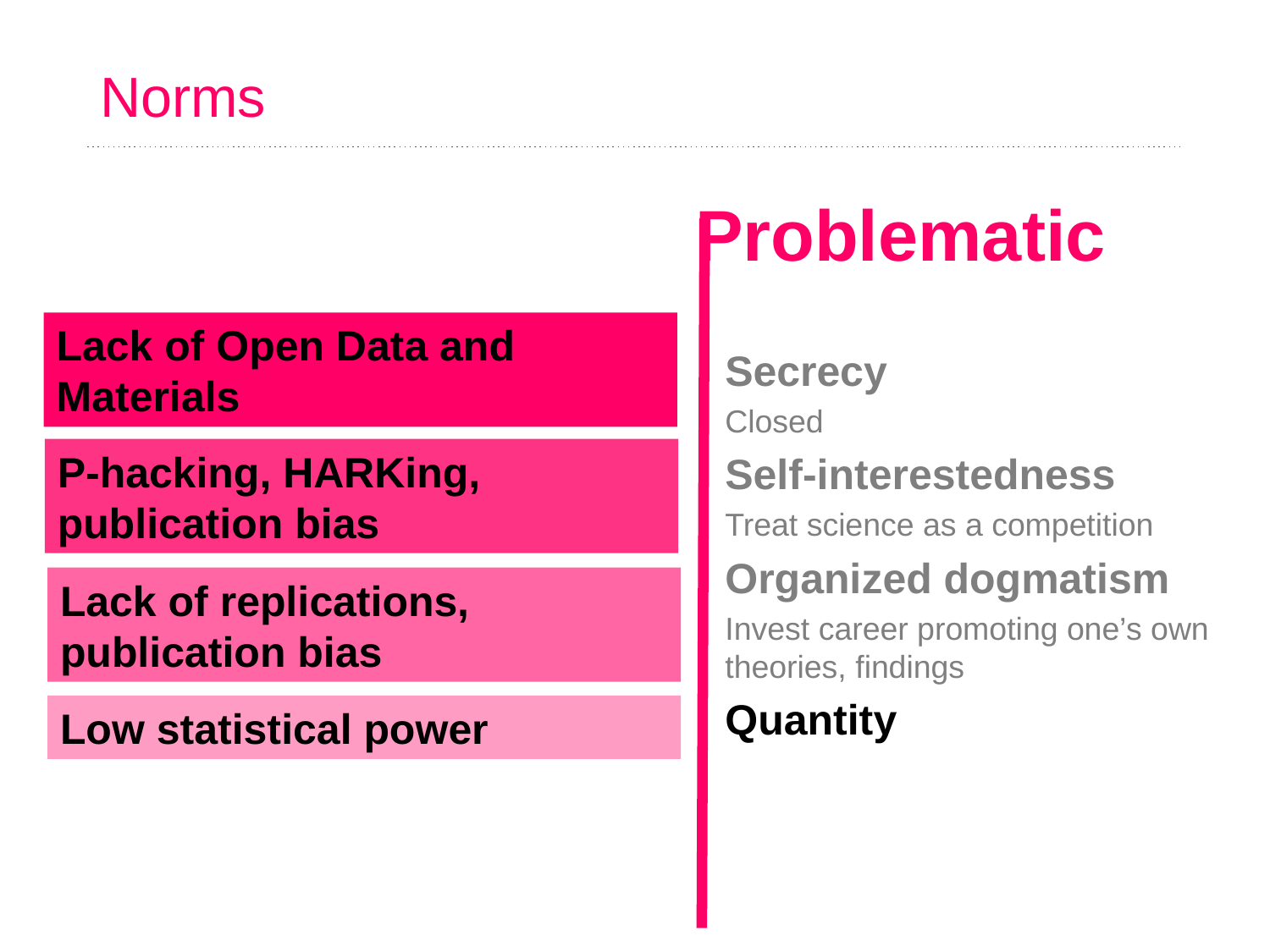

# Norms
Problematic
Lack of Open Data and Materials
Secrecy
Closed
Self-interestedness
Treat science as a competition
Organized dogmatism
Invest career promoting one’s own theories, findings
Quantity
P-hacking, HARKing, publication bias
Lack of replications, publication bias
Low statistical power